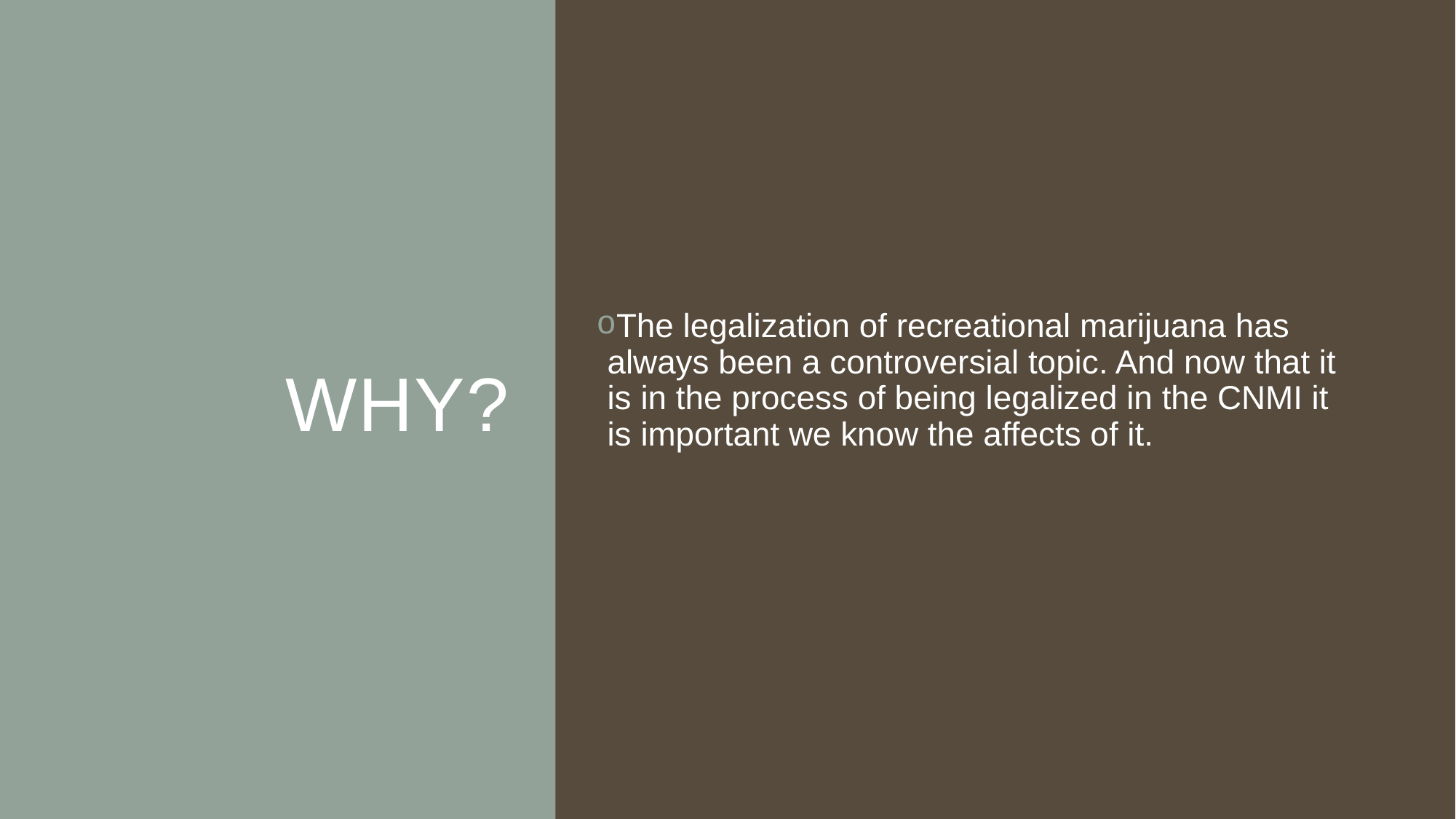

# Why?
The legalization of recreational marijuana has always been a controversial topic. And now that it is in the process of being legalized in the CNMI it is important we know the affects of it.